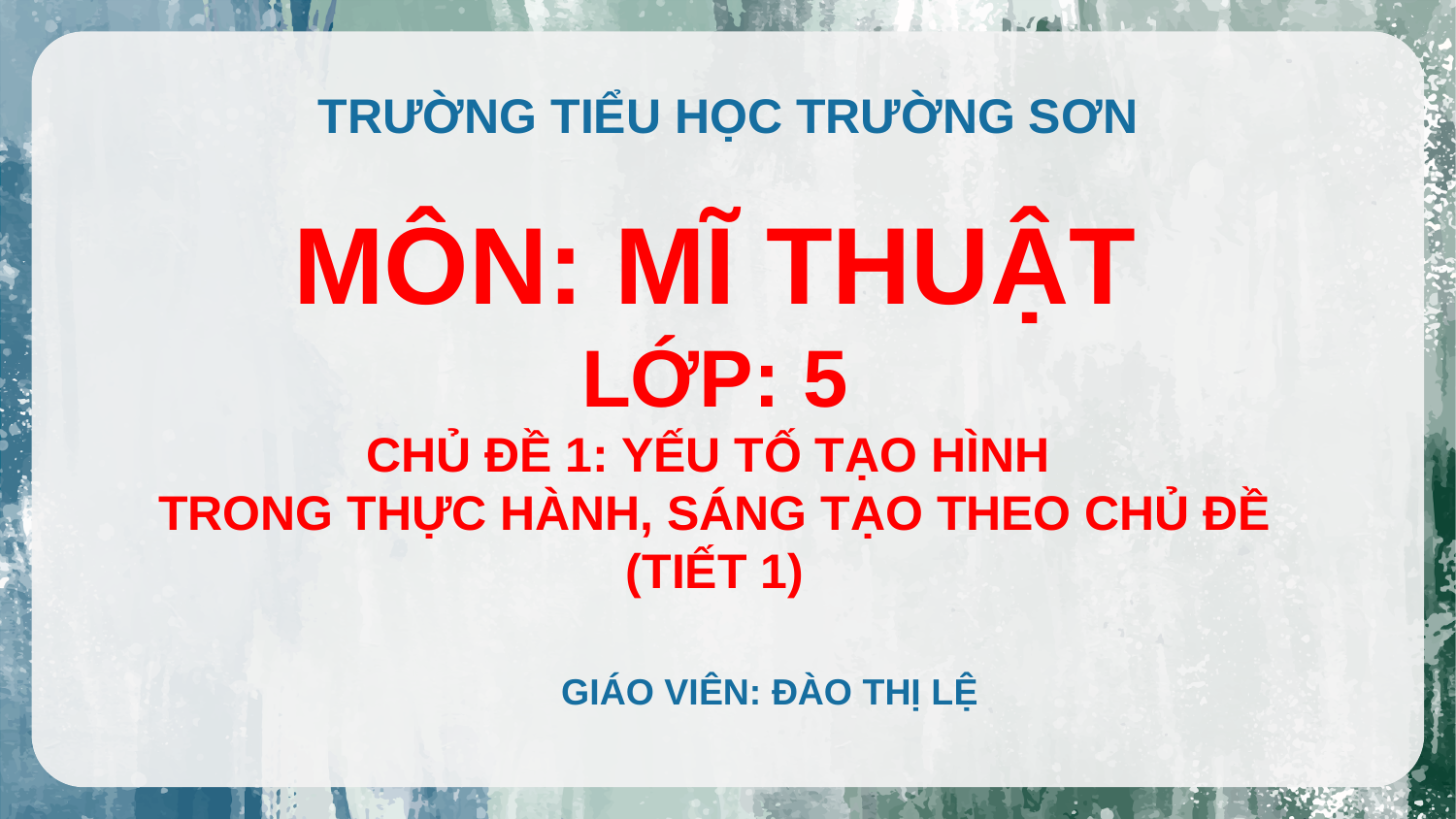

TRƯỜNG TIỂU HỌC TRƯỜNG SƠN
MÔN: MĨ THUẬT
LỚP: 5
CHỦ ĐỀ 1: YẾU TỐ TẠO HÌNH
TRONG THỰC HÀNH, SÁNG TẠO THEO CHỦ ĐỀ
(TIẾT 1)

GIÁO VIÊN: ĐÀO THỊ LỆ